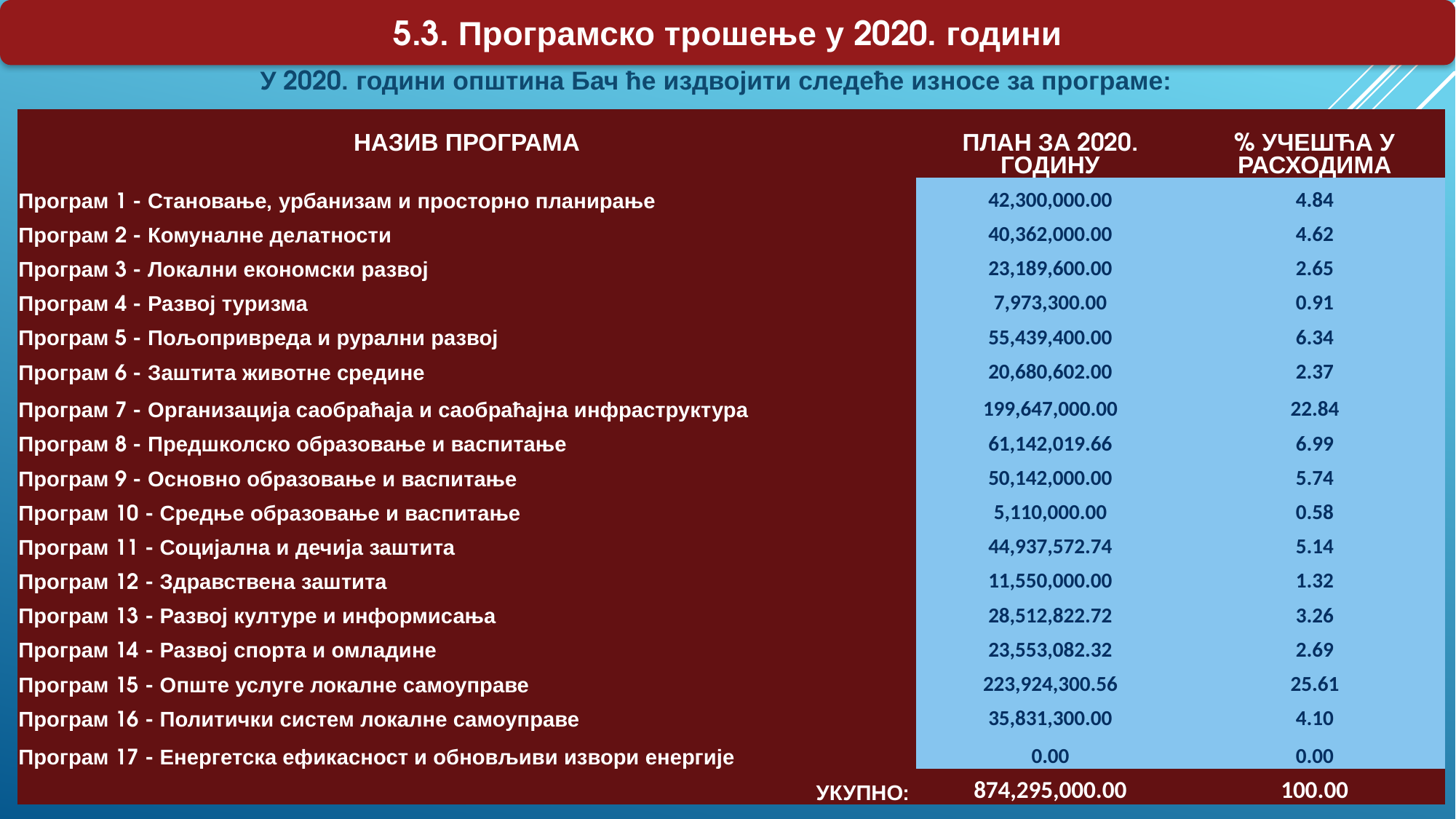

5.3. Програмско трошење у 2020. години
У 2020. години општина Бач ће издвојити следеће износе за програме:

| НАЗИВ ПРОГРАМА | ПЛАН ЗА 2020. ГОДИНУ | % УЧЕШЋА У РАСХОДИМА |
| --- | --- | --- |
| Програм 1 - Становање, урбанизам и просторно планирање | 42,300,000.00 | 4.84 |
| Програм 2 - Комуналне делатности | 40,362,000.00 | 4.62 |
| Програм 3 - Локални економски развој | 23,189,600.00 | 2.65 |
| Програм 4 - Развој туризма | 7,973,300.00 | 0.91 |
| Програм 5 - Пољопривреда и рурални развој | 55,439,400.00 | 6.34 |
| Програм 6 - Заштита животне средине | 20,680,602.00 | 2.37 |
| Програм 7 - Организација саобраћаја и саобраћајна инфраструктура | 199,647,000.00 | 22.84 |
| Програм 8 - Предшколско образовање и васпитање | 61,142,019.66 | 6.99 |
| Програм 9 - Основно образовање и васпитање | 50,142,000.00 | 5.74 |
| Програм 10 - Средње образовање и васпитање | 5,110,000.00 | 0.58 |
| Програм 11 - Социјална и дечија заштита | 44,937,572.74 | 5.14 |
| Програм 12 - Здравствена заштита | 11,550,000.00 | 1.32 |
| Програм 13 - Развој културе и информисања | 28,512,822.72 | 3.26 |
| Програм 14 - Развој спорта и омладине | 23,553,082.32 | 2.69 |
| Програм 15 - Опште услуге локалне самоуправе | 223,924,300.56 | 25.61 |
| Програм 16 - Политички систем локалне самоуправе | 35,831,300.00 | 4.10 |
| Програм 17 - Енергетска ефикасност и обновљиви извори енергије | 0.00 | 0.00 |
| УКУПНО: | 874,295,000.00 | 100.00 |